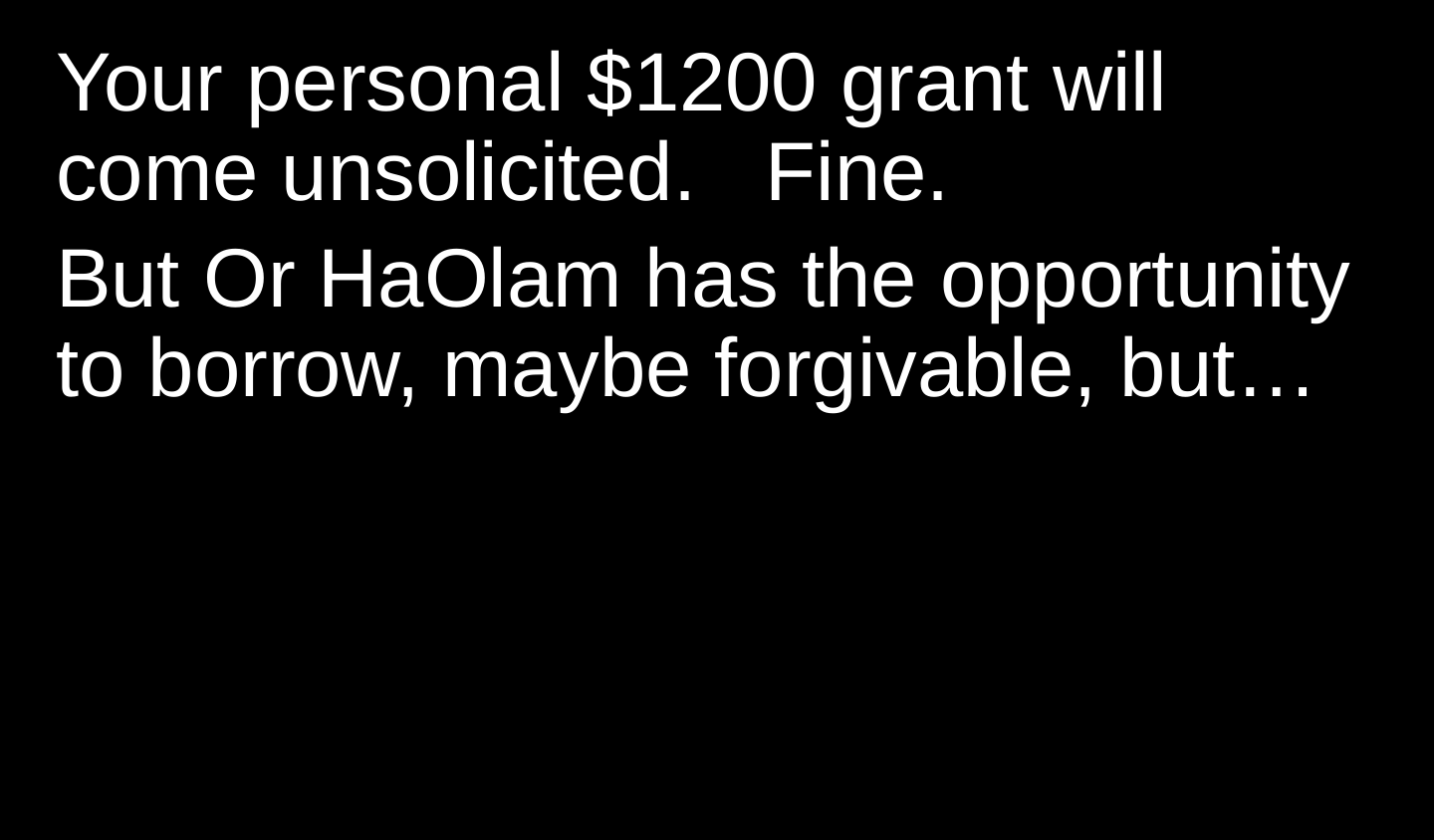

Your personal $1200 grant will come unsolicited.   Fine.
But Or HaOlam has the opportunity to borrow, maybe forgivable, but…